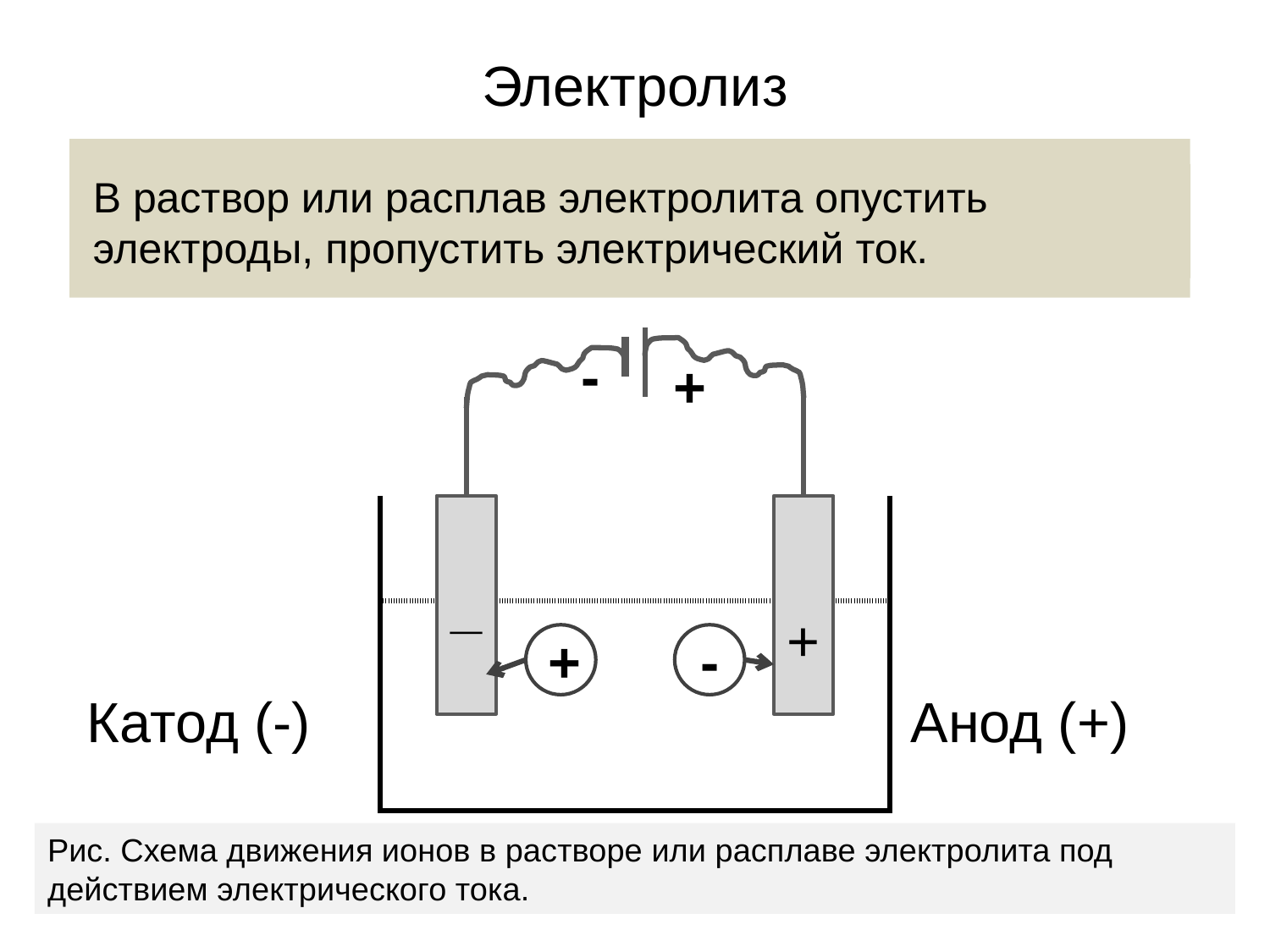

# Электролиз

В раствор или расплав электролита опустить электроды, пропустить электрический ток.

-
+
_

+
+
-
|  |  |  |  |  |  |
| --- | --- | --- | --- | --- | --- |
|  |  |  |  |  |  |
|  |  |  |  |  |  |
Катод (-)
Анод (+)
Рис. Схема движения ионов в растворе или расплаве электролита под действием электрического тока.